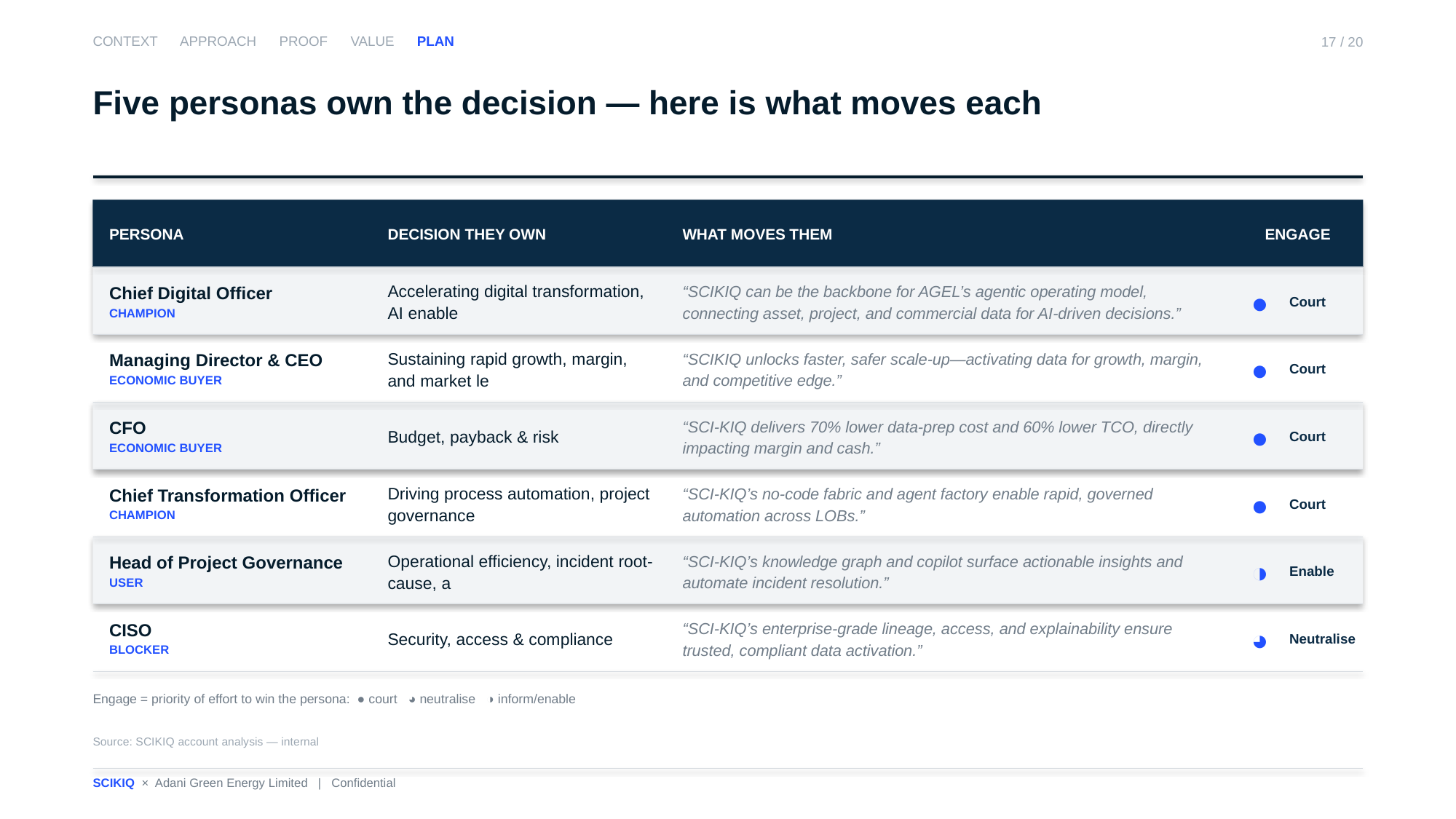

CONTEXT      APPROACH      PROOF      VALUE      PLAN
17 / 20
Five personas own the decision — here is what moves each

PERSONA
DECISION THEY OWN
WHAT MOVES THEM
ENGAGE

Chief Digital Officer
CHAMPION
Accelerating digital transformation, AI enable
“SCIKIQ can be the backbone for AGEL’s agentic operating model, connecting asset, project, and commercial data for AI-driven decisions.”
Court
●
Managing Director & CEO
ECONOMIC BUYER
Sustaining rapid growth, margin, and market le
“SCIKIQ unlocks faster, safer scale-up—activating data for growth, margin, and competitive edge.”
Court
●

CFO
ECONOMIC BUYER
Budget, payback & risk
“SCI-KIQ delivers 70% lower data-prep cost and 60% lower TCO, directly impacting margin and cash.”
Court
●
Chief Transformation Officer
CHAMPION
Driving process automation, project governance
“SCI-KIQ’s no-code fabric and agent factory enable rapid, governed automation across LOBs.”
Court
●

Head of Project Governance
USER
Operational efficiency, incident root-cause, a
“SCI-KIQ’s knowledge graph and copilot surface actionable insights and automate incident resolution.”
Enable
◑
CISO
BLOCKER
Security, access & compliance
“SCI-KIQ’s enterprise-grade lineage, access, and explainability ensure trusted, compliant data activation.”
Neutralise
◕
Engage = priority of effort to win the persona:  ● court   ◕ neutralise   ◑ inform/enable
Source: SCIKIQ account analysis — internal
SCIKIQ  ×  Adani Green Energy Limited   |   Confidential